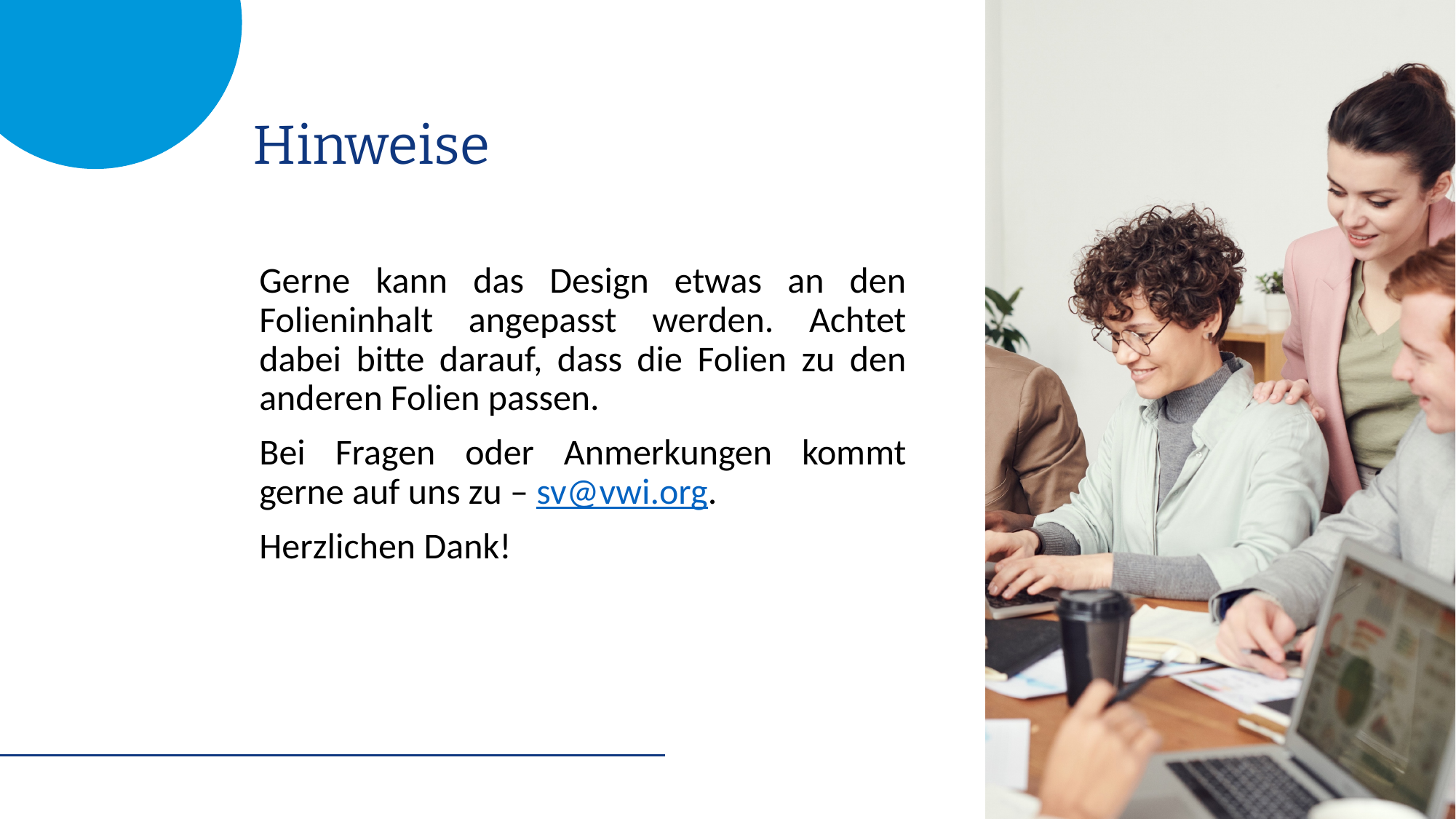

Hinweise
Gerne kann das Design etwas an den Folieninhalt angepasst werden. Achtet dabei bitte darauf, dass die Folien zu den anderen Folien passen.
Bei Fragen oder Anmerkungen kommt gerne auf uns zu – sv@vwi.org.
Herzlichen Dank!